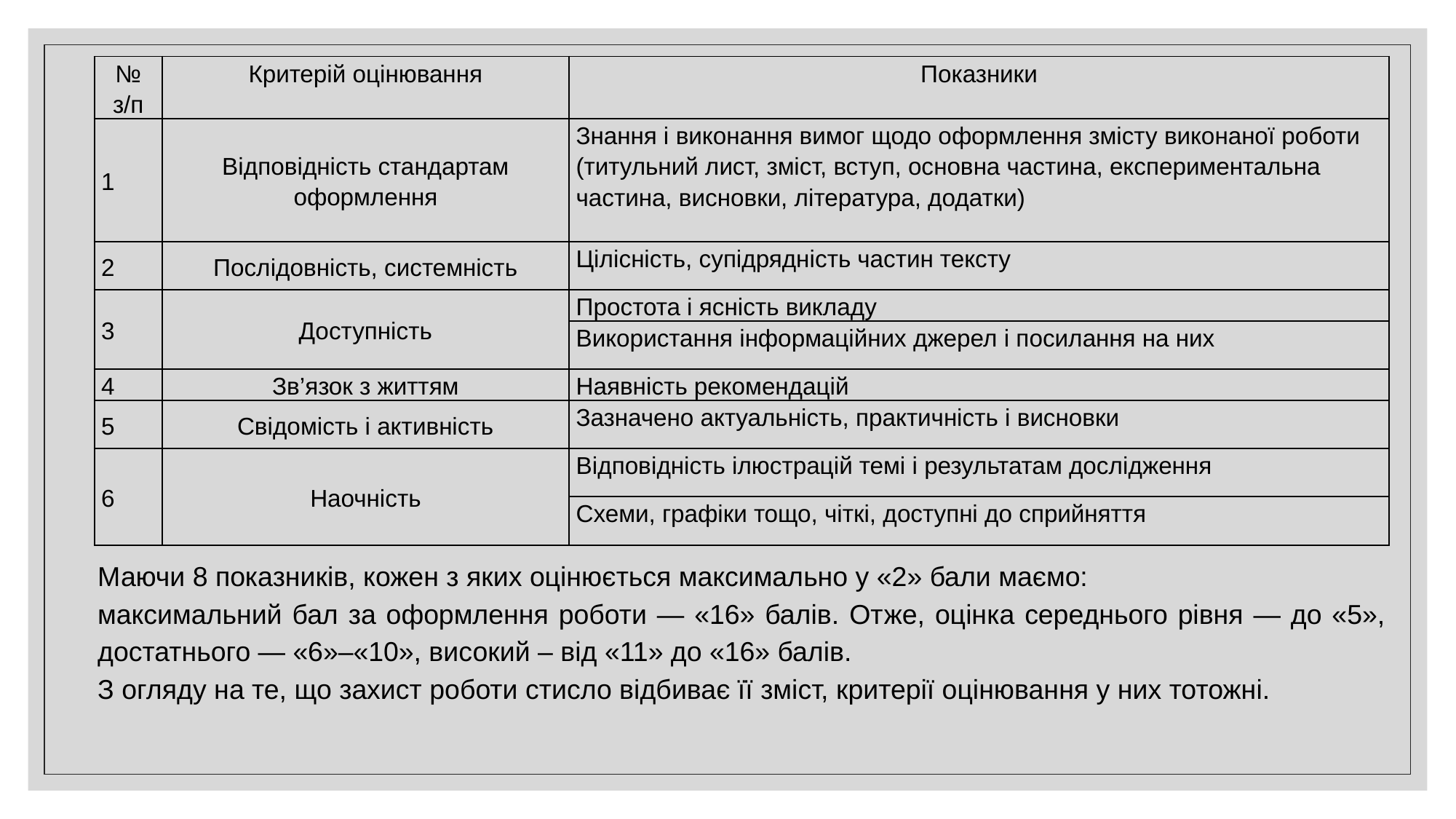

| № з/п | Критерій оцінювання | Показники |
| --- | --- | --- |
| 1 | Відповідність стандартам оформлення | Знання і виконання вимог щодо оформлення змісту виконаної роботи (титульний лист, зміст, вступ, основна частина, експериментальна частина, висновки, література, додатки) |
| 2 | Послідовність, системність | Цілісність, супідрядність частин тексту |
| 3 | Доступність | Простота і ясність викладу |
|  |  | Використання інформаційних джерел і посилання на них |
| 4 | Зв’язок з життям | Наявність рекомендацій |
| 5 | Свідомість і активність | Зазначено актуальність, практичність і висновки |
| 6 | Наочність | Відповідність ілюстрацій темі і результатам дослідження |
|  |  | Схеми, графіки тощо, чіткі, доступні до сприйняття |
Маючи 8 показників, кожен з яких оцінюється максимально у «2» бали маємо:
максимальний бал за оформлення роботи — «16» балів. Отже, оцінка середнього рівня — до «5», достатнього — «6»–«10», високий – від «11» до «16» балів.
З огляду на те, що захист роботи стисло відбиває її зміст, критерії оцінювання у них тотожні.